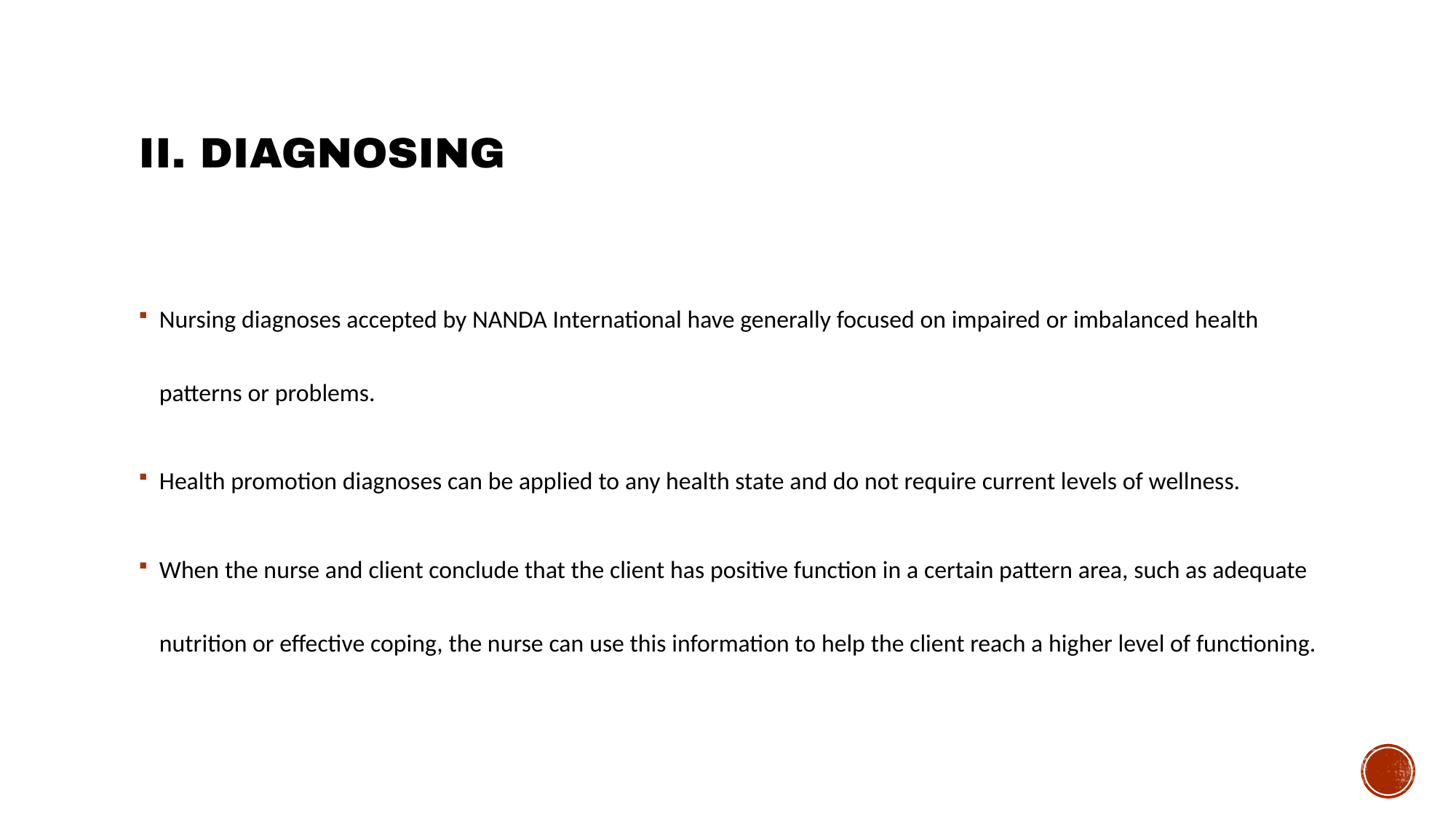

# II. Diagnosing
Nursing diagnoses accepted by NANDA International have generally focused on impaired or imbalanced health patterns or problems.
Health promotion diagnoses can be applied to any health state and do not require current levels of wellness.
When the nurse and client conclude that the client has positive function in a certain pattern area, such as adequate nutrition or effective coping, the nurse can use this information to help the client reach a higher level of functioning.